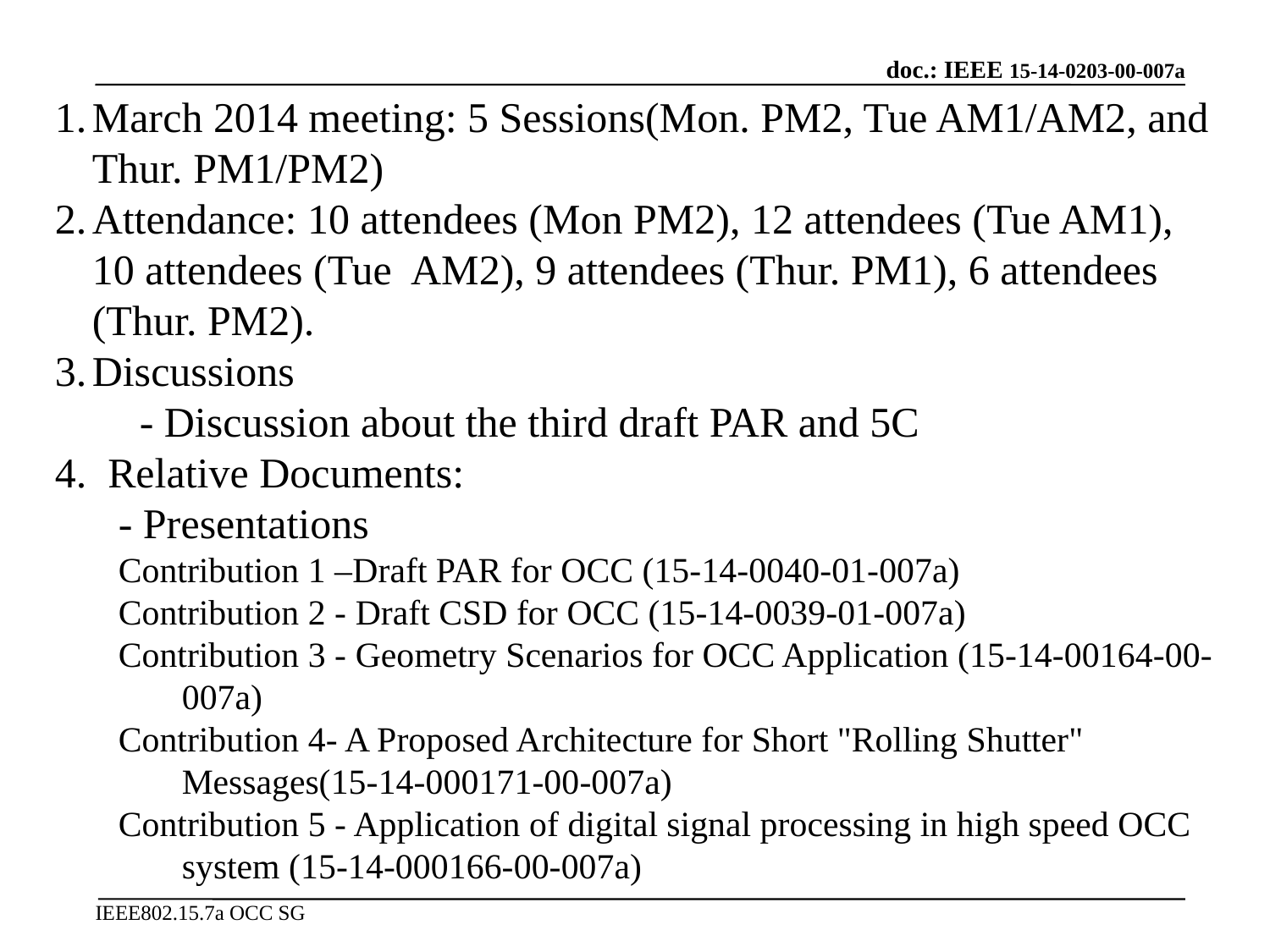

March 2014 meeting: 5 Sessions(Mon. PM2, Tue AM1/AM2, and Thur. PM1/PM2)
Attendance: 10 attendees (Mon PM2), 12 attendees (Tue AM1), 10 attendees (Tue  AM2), 9 attendees (Thur. PM1), 6 attendees (Thur. PM2).
Discussions
  - Discussion about the third draft PAR and 5C
4.  Relative Documents:
      - Presentations
Contribution 1 –Draft PAR for OCC (15-14-0040-01-007a)
Contribution 2 - Draft CSD for OCC (15-14-0039-01-007a)
Contribution 3 - Geometry Scenarios for OCC Application (15-14-00164-00-007a)
Contribution 4- A Proposed Architecture for Short "Rolling Shutter" Messages(15-14-000171-00-007a)
Contribution 5 - Application of digital signal processing in high speed OCC system (15-14-000166-00-007a)